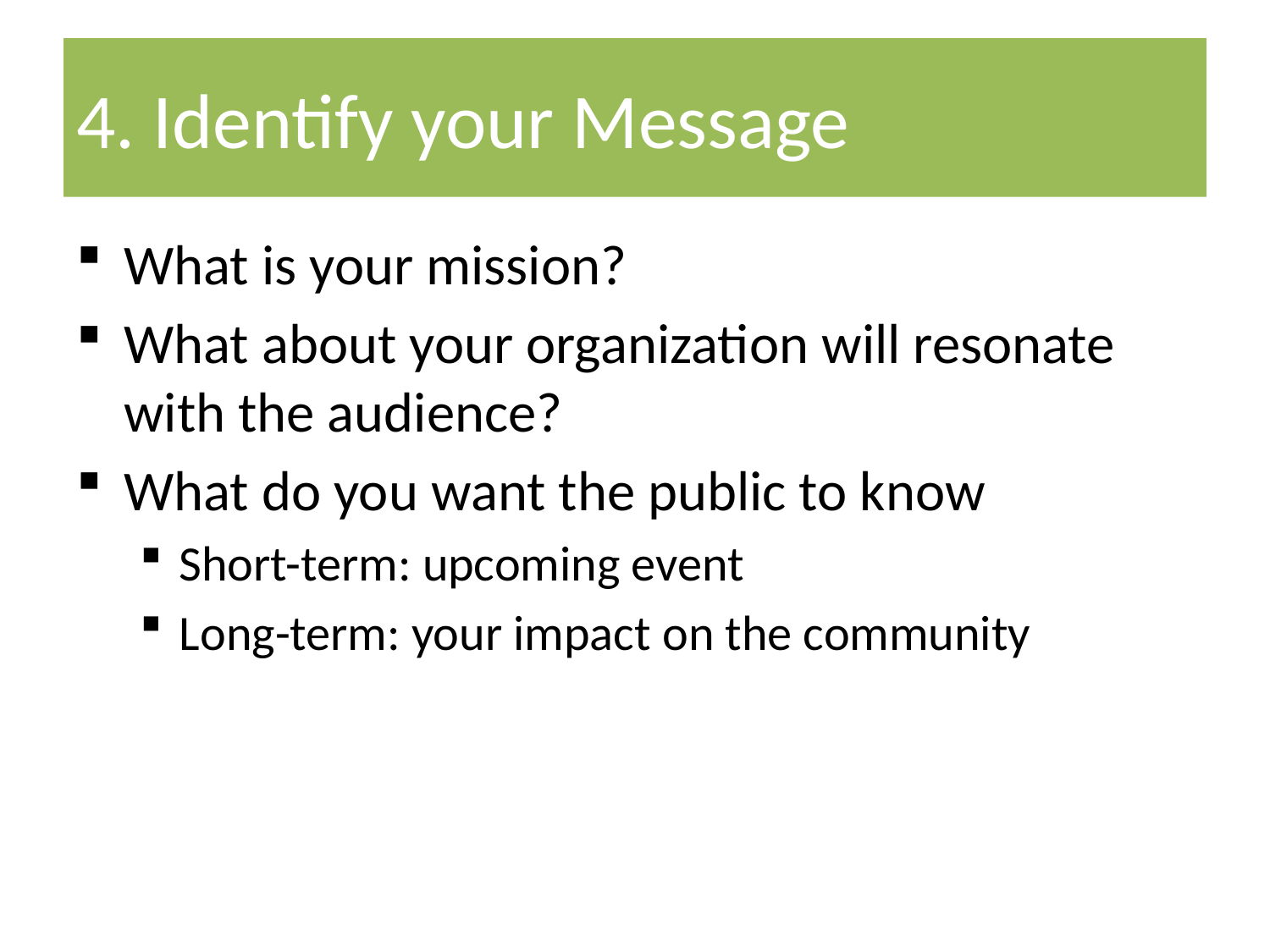

# 4. Identify your Message
What is your mission?
What about your organization will resonate with the audience?
What do you want the public to know
Short-term: upcoming event
Long-term: your impact on the community